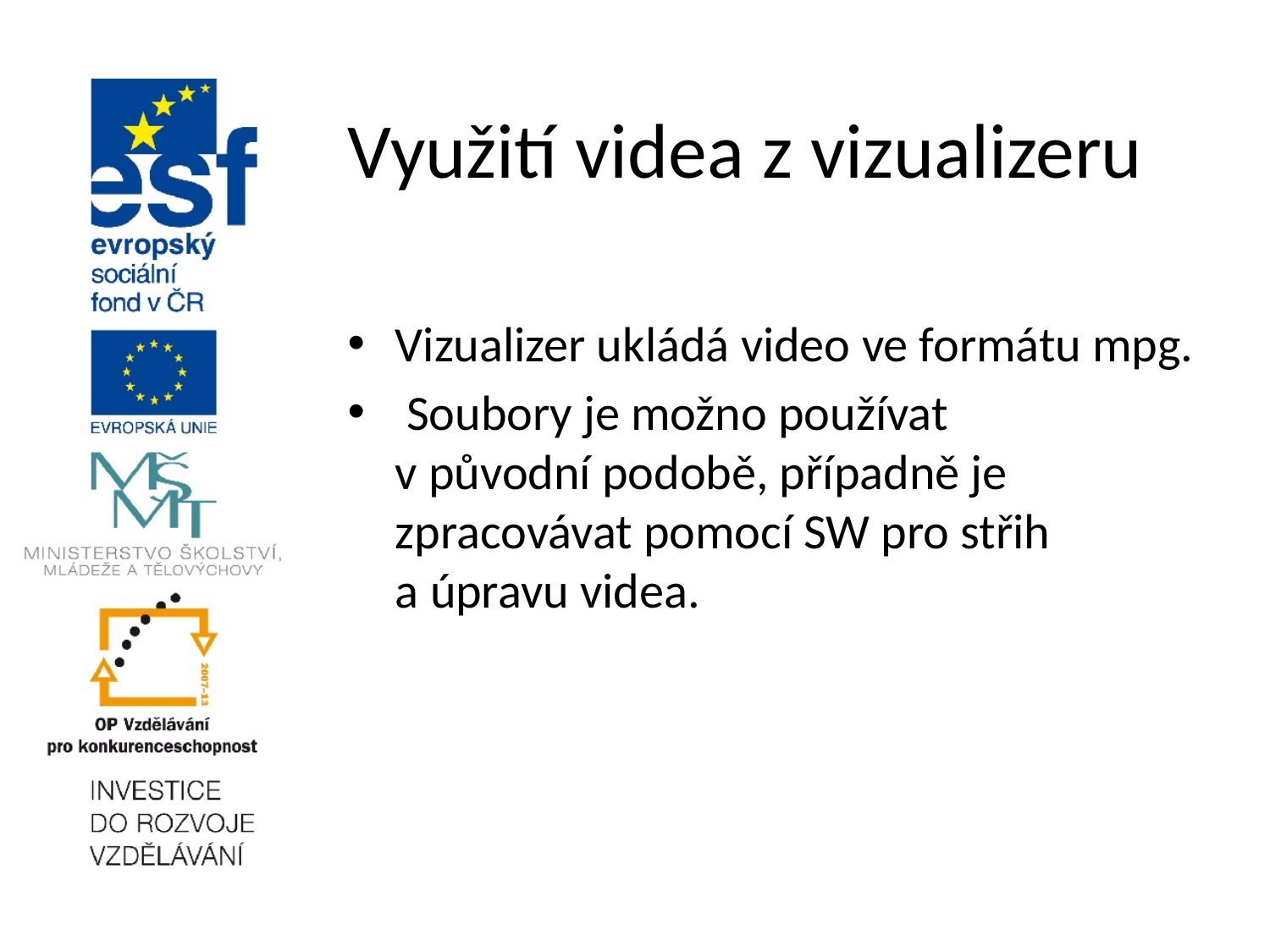

# Využití videa z vizualizeru
Vizualizer ukládá video ve formátu mpg.
 Soubory je možno používat
v původní podobě, případně je zpracovávat pomocí SW pro střih
a úpravu videa.